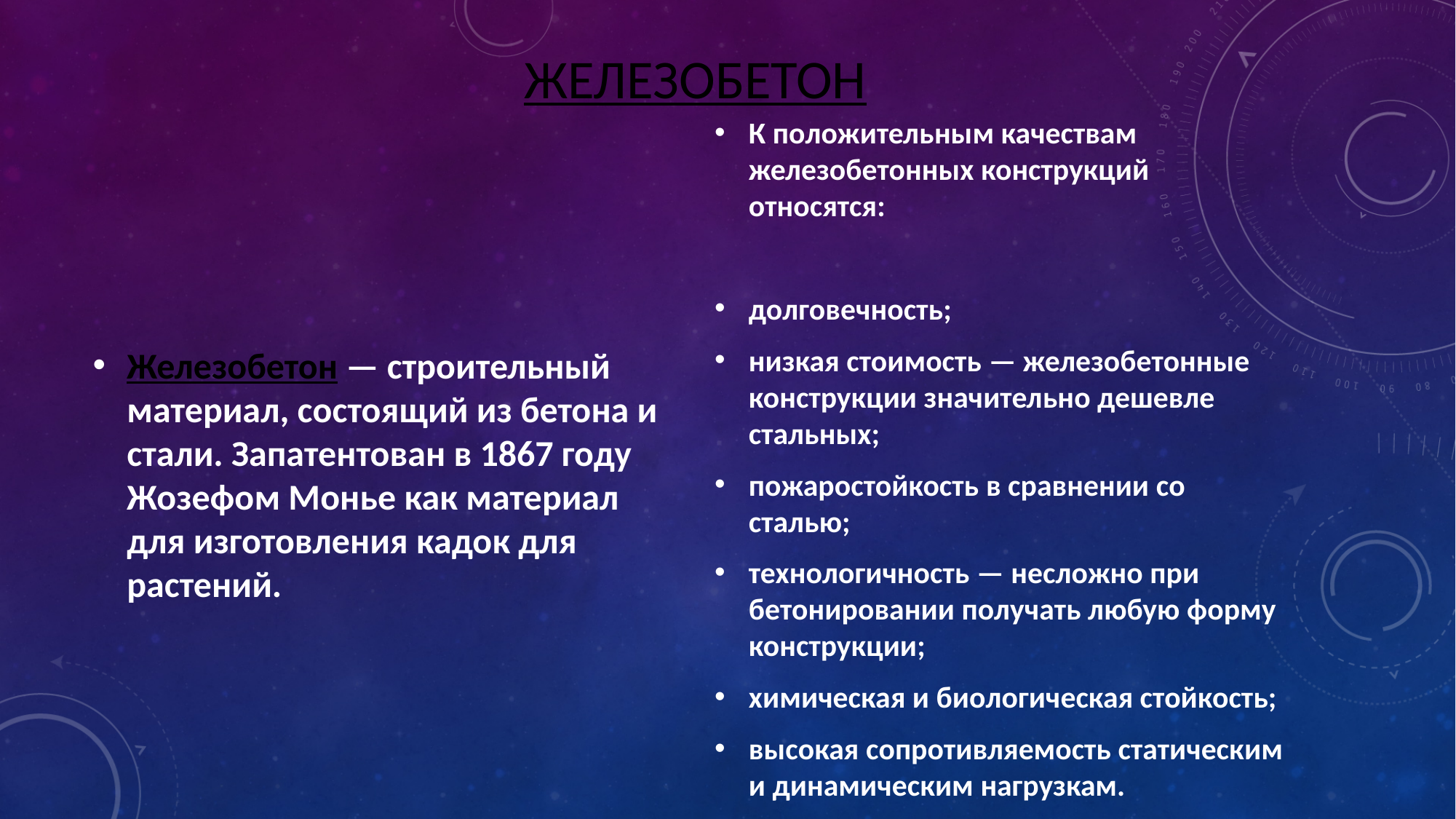

# железобетон
К положительным качествам железобетонных конструкций относятся:

долговечность;
низкая стоимость — железобетонные конструкции значительно дешевле стальных;
пожаростойкость в сравнении со сталью;
технологичность — несложно при бетонировании получать любую форму конструкции;
химическая и биологическая стойкость;
высокая сопротивляемость статическим и динамическим нагрузкам.

Железобетон — строительный материал, состоящий из бетона и стали. Запатентован в 1867 году Жозефом Монье как материал для изготовления кадок для растений.